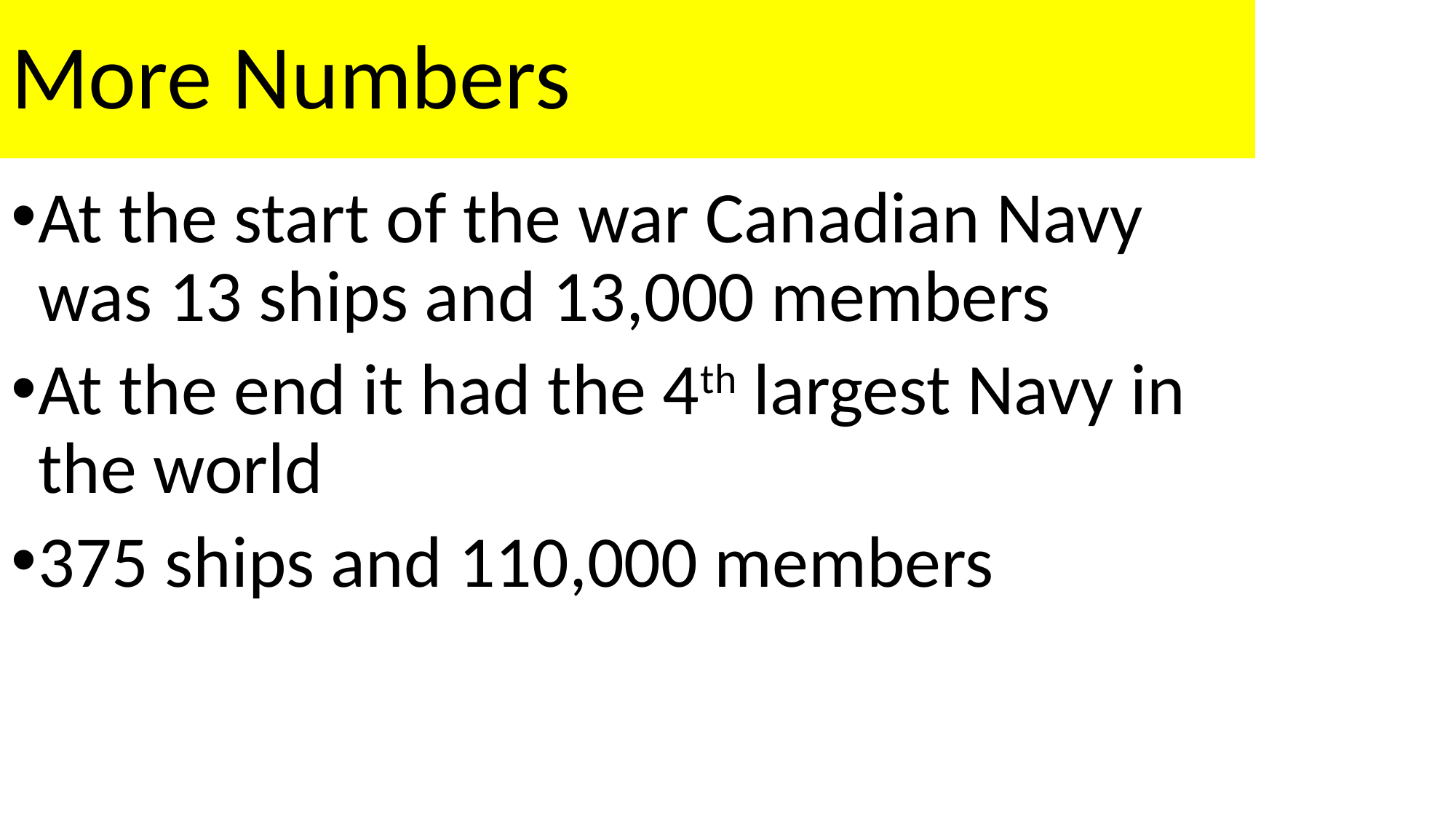

# More Numbers
At the start of the war Canadian Navy was 13 ships and 13,000 members
At the end it had the 4th largest Navy in the world
375 ships and 110,000 members